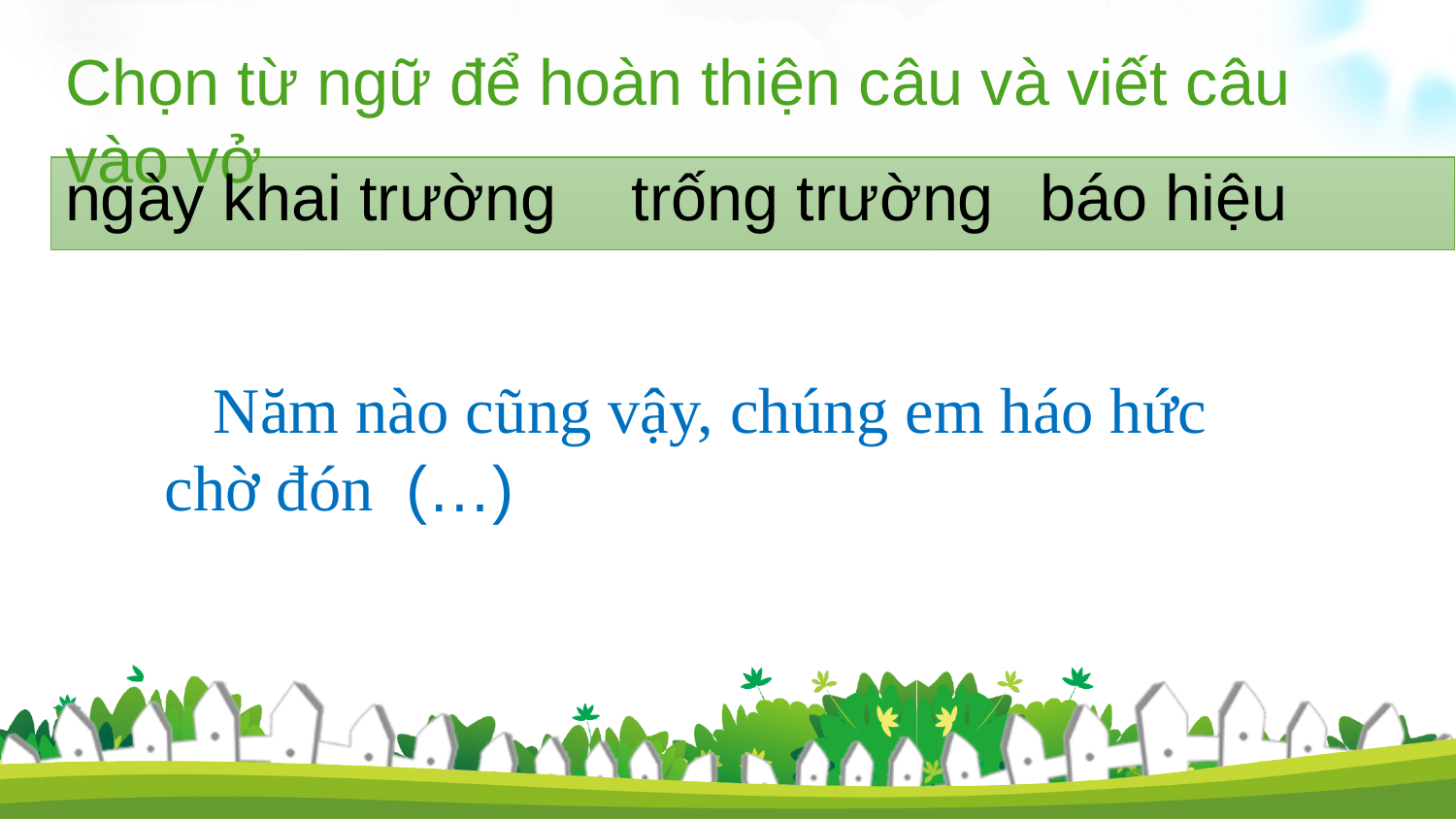

Chọn từ ngữ để hoàn thiện câu và viết câu vào vở
ngày khai trường
báo hiệu
 trống trường

   Năm nào cũng vậy, chúng em háo hức
chờ đón
(…)